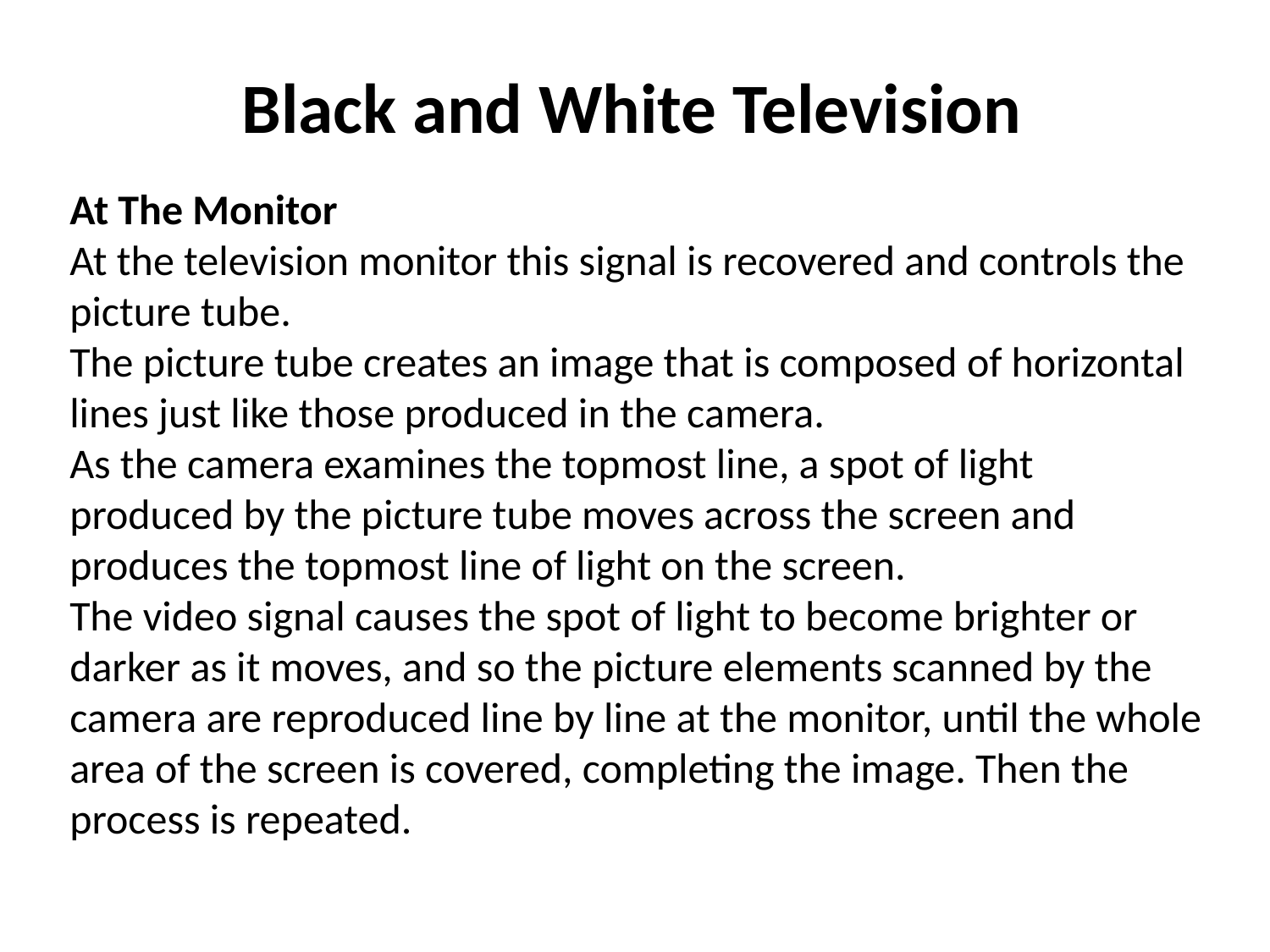

Black and White Television
At The Monitor
At the television monitor this signal is recovered and controls the picture tube.
The picture tube creates an image that is composed of horizontal lines just like those produced in the camera.
As the camera examines the topmost line, a spot of light produced by the picture tube moves across the screen and produces the topmost line of light on the screen.
The video signal causes the spot of light to become brighter or darker as it moves, and so the picture elements scanned by the camera are reproduced line by line at the monitor, until the whole area of the screen is covered, completing the image. Then the process is repeated.